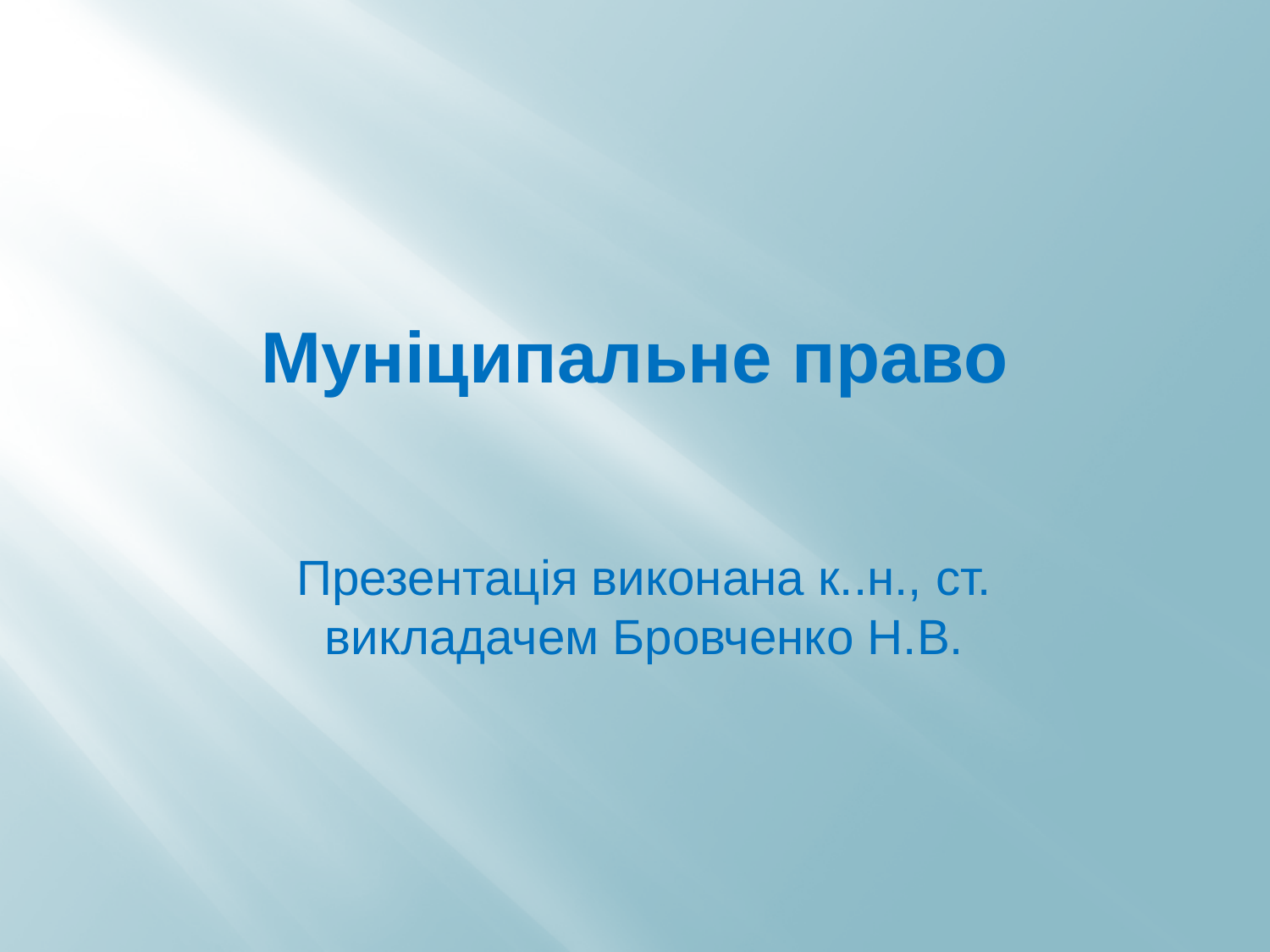

# Муніципальне право
Презентація виконана к..н., ст. викладачем Бровченко Н.В.